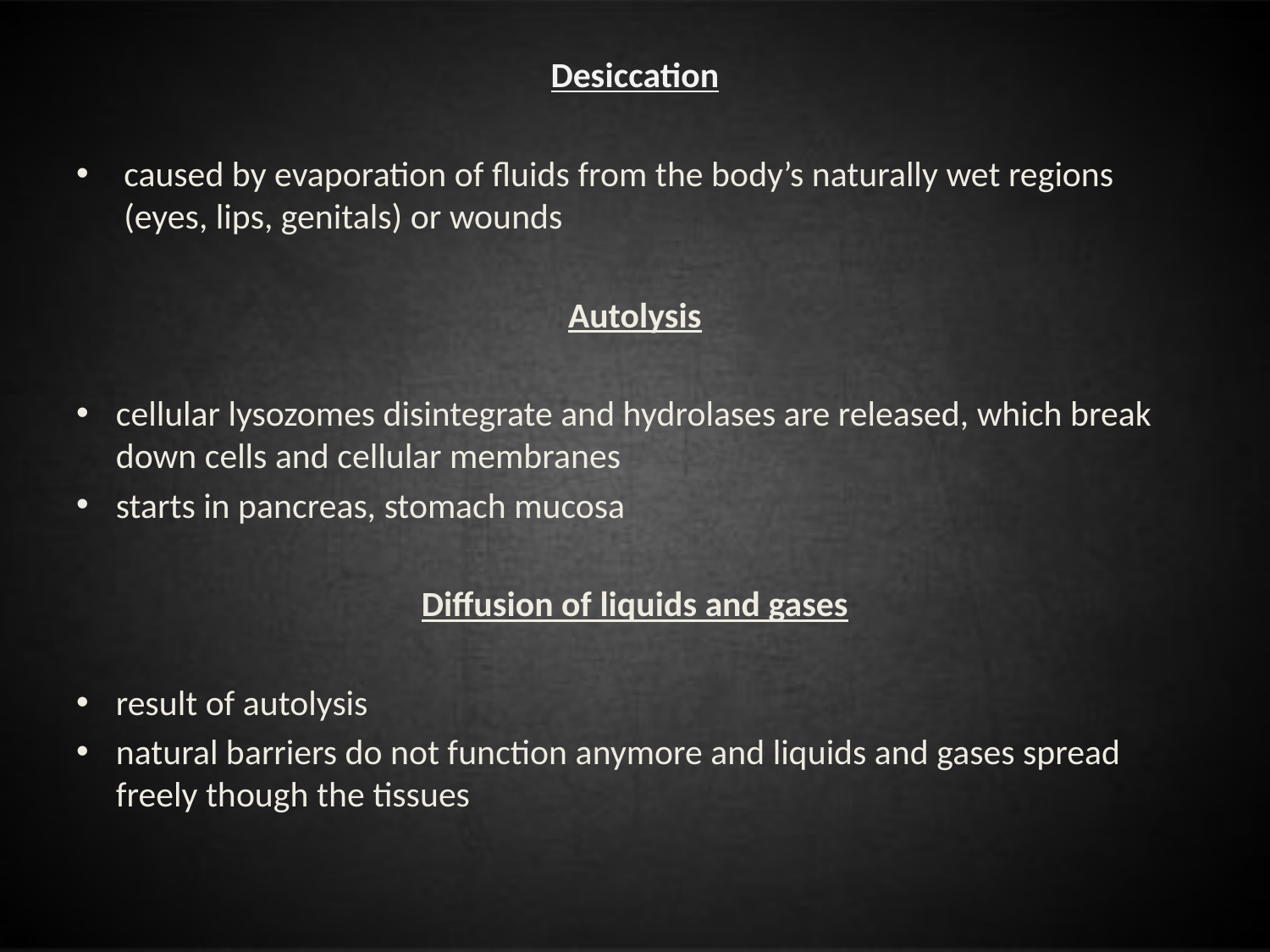

Desiccation

caused by evaporation of fluids from the body’s naturally wet regions (eyes, lips, genitals) or wounds

Autolysis

cellular lysozomes disintegrate and hydrolases are released, which break down cells and cellular membranes
starts in pancreas, stomach mucosa

Diffusion of liquids and gases

result of autolysis
natural barriers do not function anymore and liquids and gases spread freely though the tissues